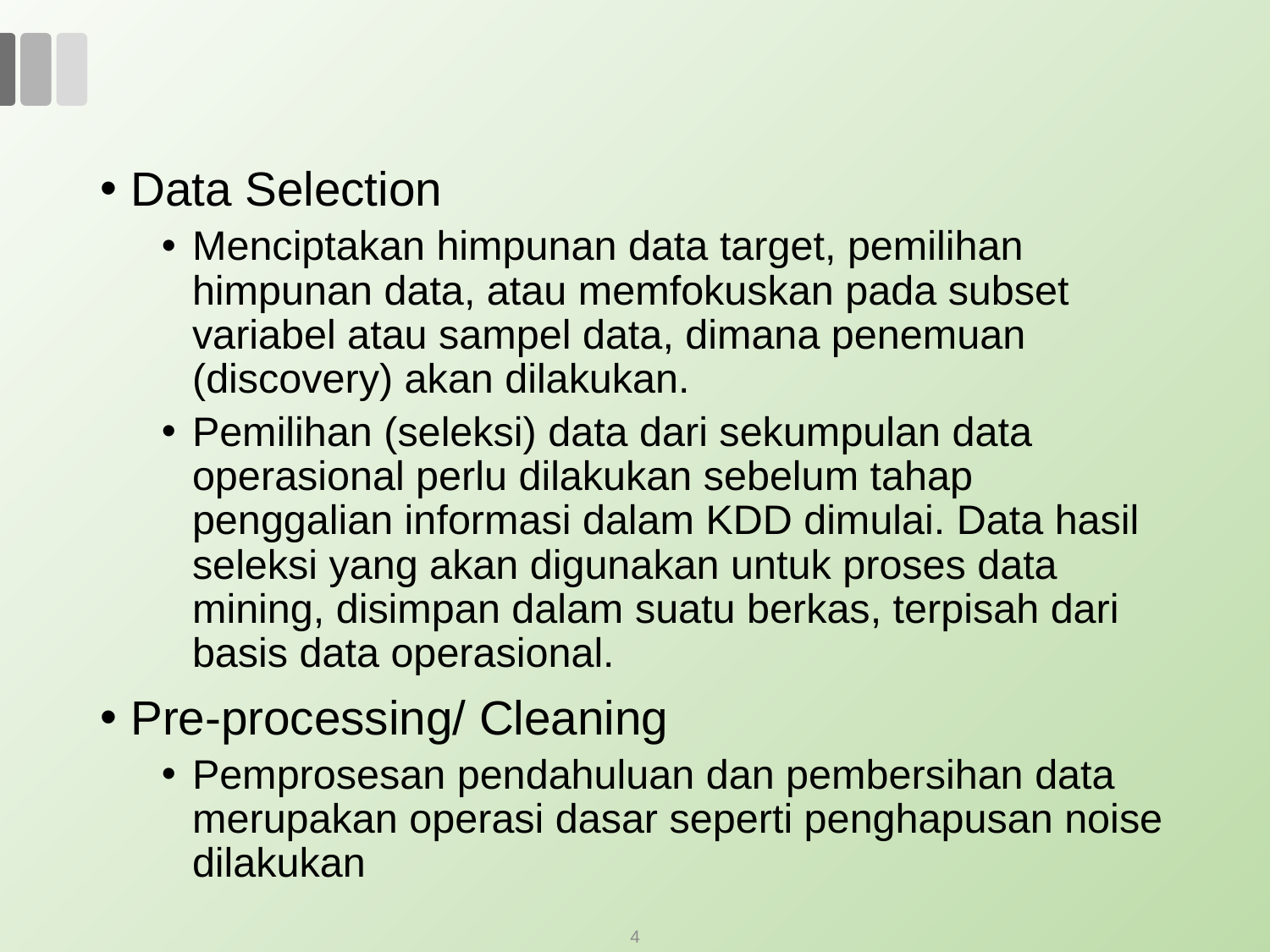

#
Data Selection
Menciptakan himpunan data target, pemilihan himpunan data, atau memfokuskan pada subset variabel atau sampel data, dimana penemuan (discovery) akan dilakukan.
Pemilihan (seleksi) data dari sekumpulan data operasional perlu dilakukan sebelum tahap penggalian informasi dalam KDD dimulai. Data hasil seleksi yang akan digunakan untuk proses data mining, disimpan dalam suatu berkas, terpisah dari basis data operasional.
Pre-processing/ Cleaning
Pemprosesan pendahuluan dan pembersihan data merupakan operasi dasar seperti penghapusan noise dilakukan
4